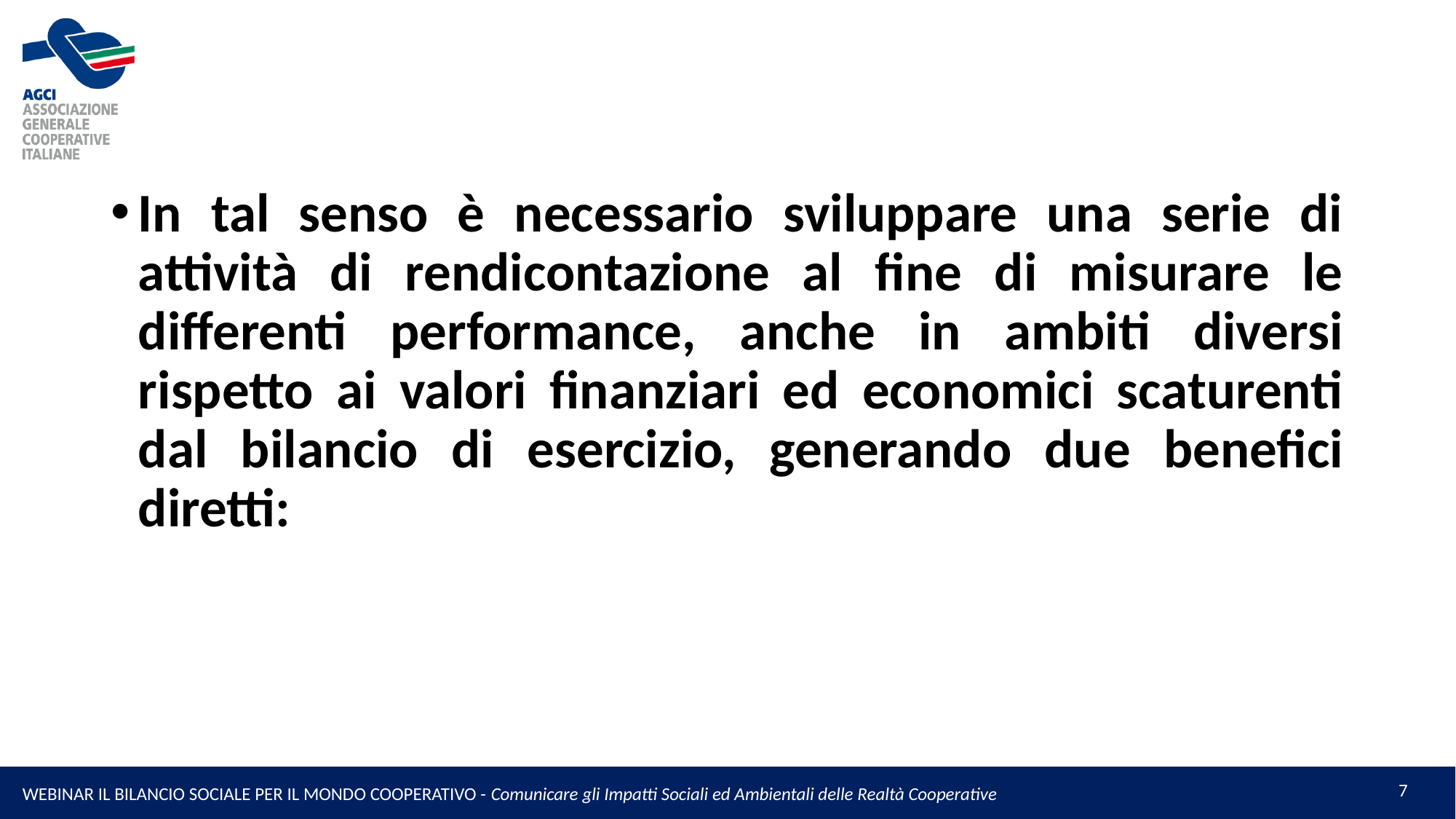

#

In tal senso è necessario sviluppare una serie di attività di rendicontazione al fine di misurare le differenti performance, anche in ambiti diversi rispetto ai valori finanziari ed economici scaturenti dal bilancio di esercizio, generando due benefici diretti:

7
WEBINAR IL BILANCIO SOCIALE PER IL MONDO COOPERATIVO - Comunicare gli Impatti Sociali ed Ambientali delle Realtà Cooperative